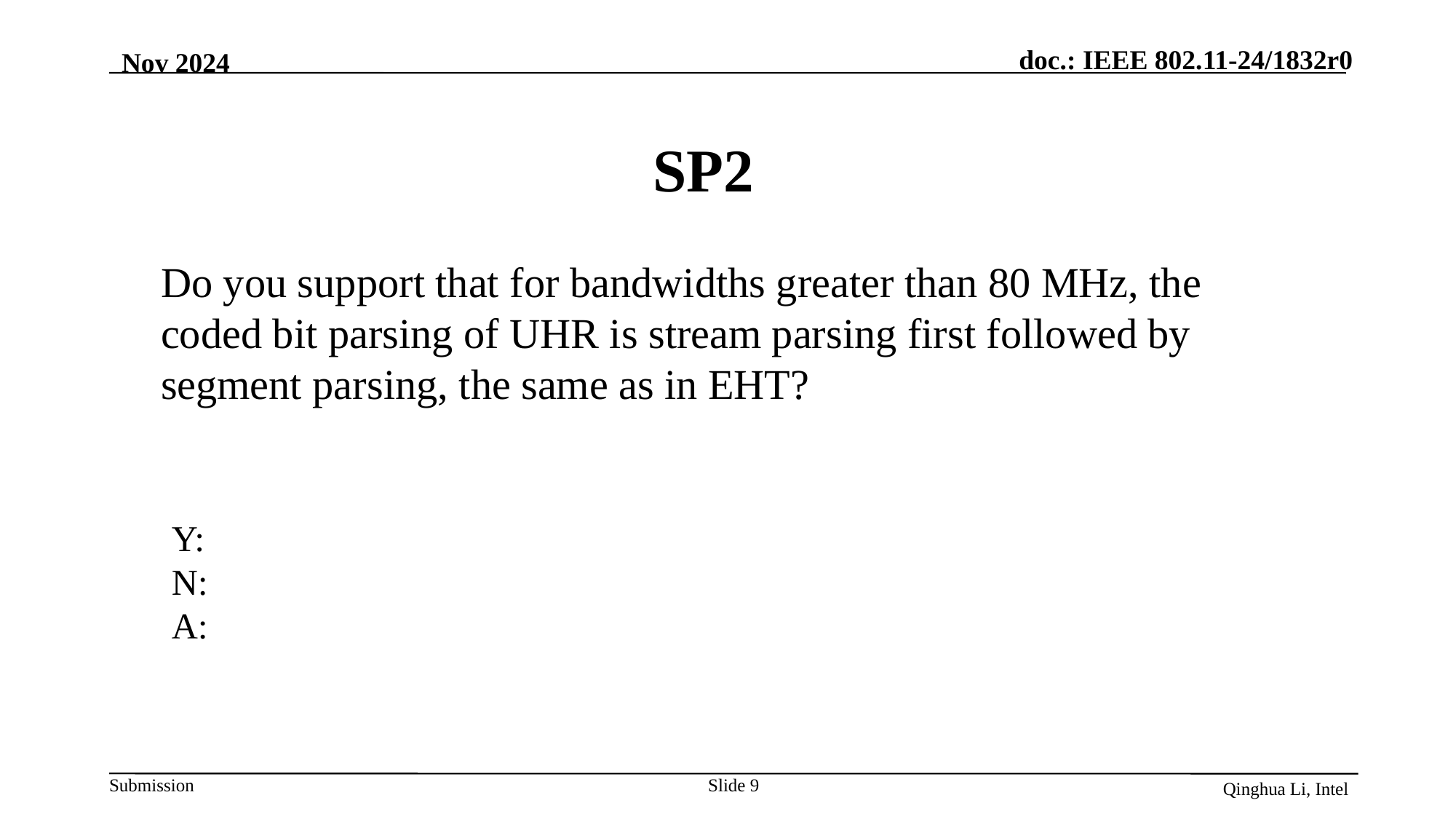

Nov 2024
SP2

Do you support that for bandwidths greater than 80 MHz, the coded bit parsing of UHR is stream parsing first followed by segment parsing, the same as in EHT?

Y:
N:
A:
Qinghua Li, Intel
Slide 9